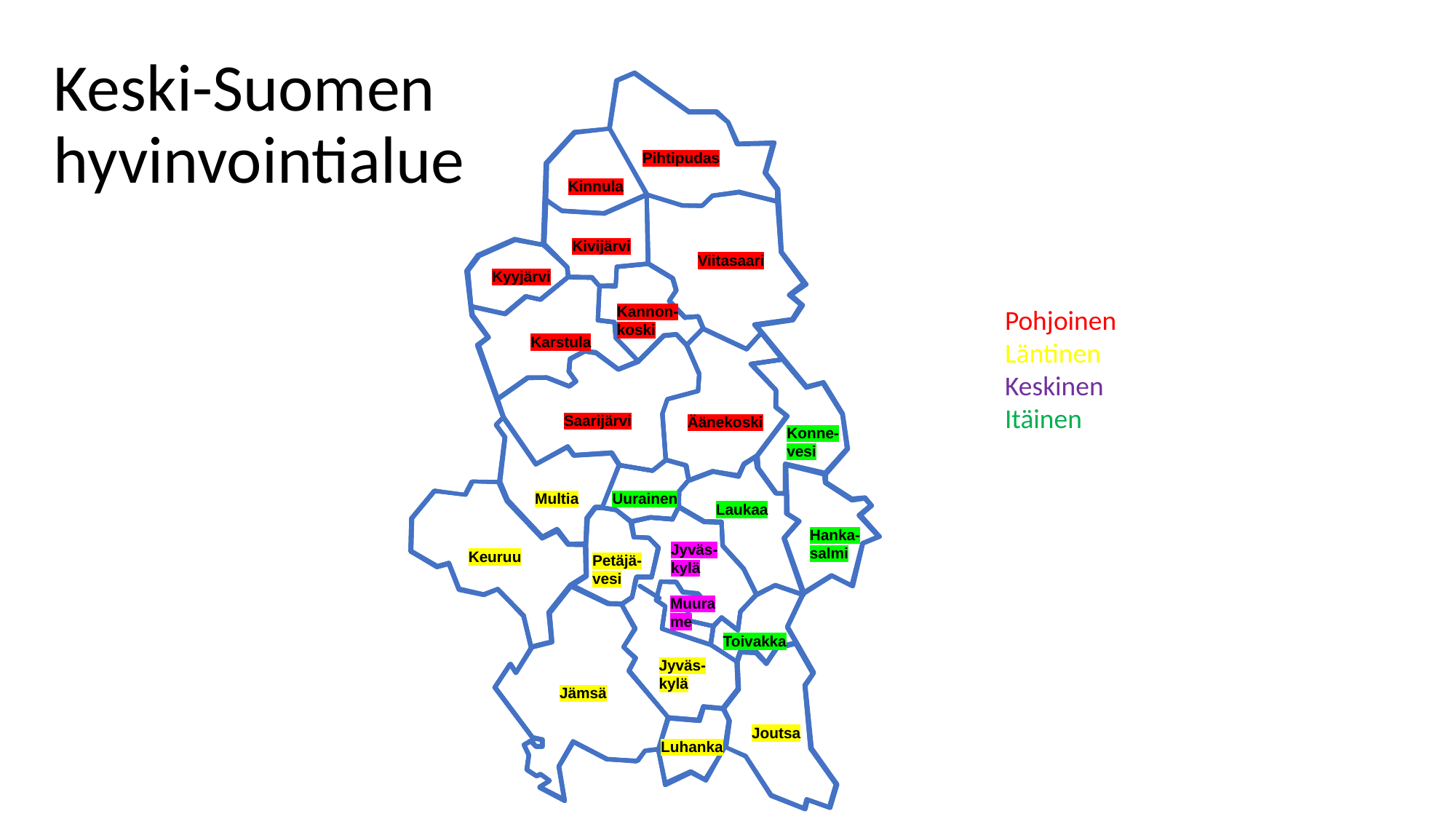

# Keski-Suomen hyvinvointialue

Pihtipudas
Kinnula
Kivijärvi
Viitasaari
Kyyjärvi
Kannon-
koski
Pohjoinen
Läntinen
Keskinen
Itäinen
Karstula
Saarijärvi
Äänekoski
Konne-
vesi
Uurainen
Multia
Laukaa
Hanka-
salmi
Jyväs-
kylä
Keuruu
Petäjä-
vesi
Muurame
Toivakka
Jyväs-
kylä
Jämsä
Joutsa
Luhanka